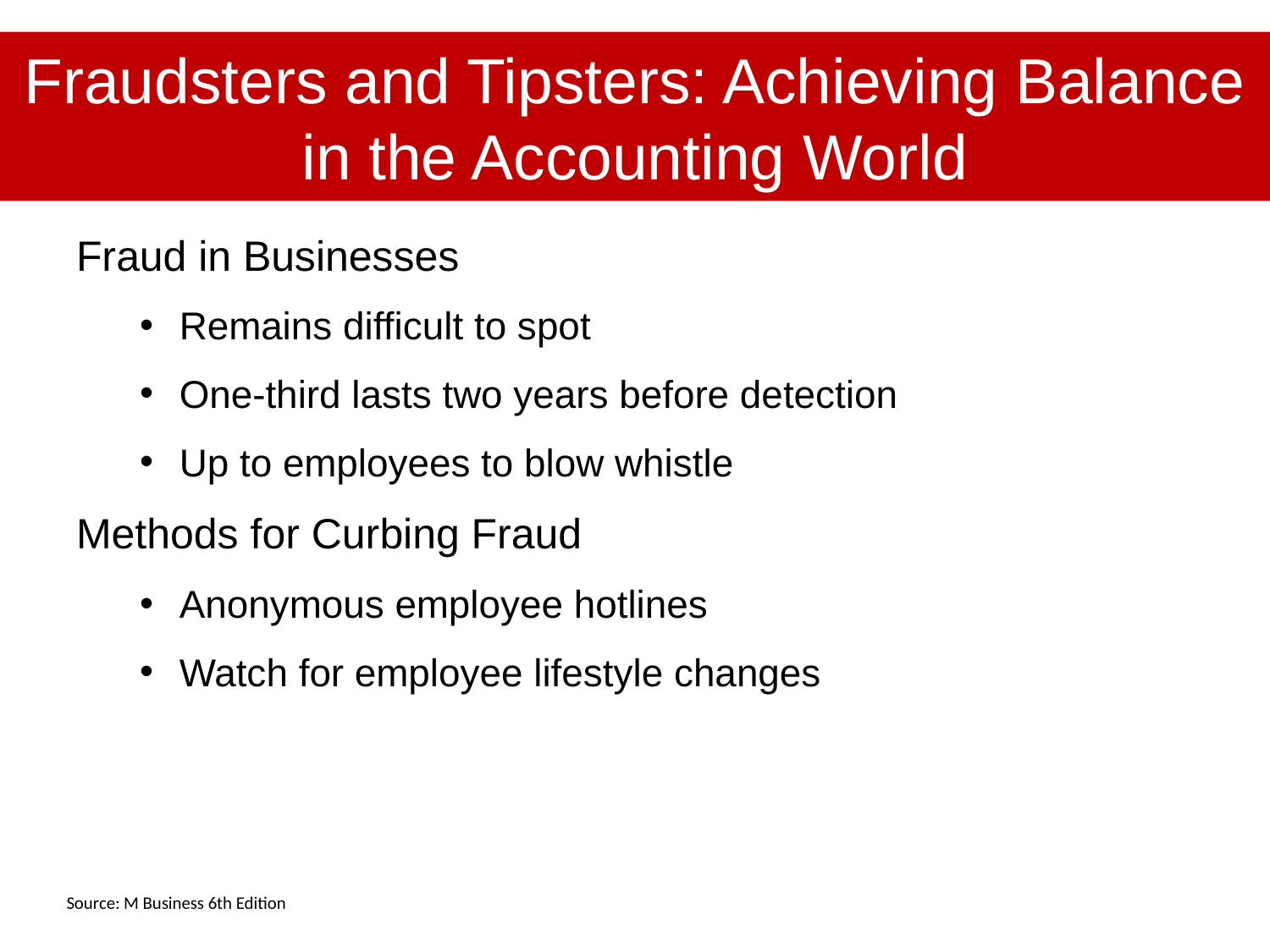

# Fraudsters and Tipsters: Achieving Balance in the Accounting World
Fraud in Businesses
Remains difficult to spot
One-third lasts two years before detection
Up to employees to blow whistle
Methods for Curbing Fraud
Anonymous employee hotlines
Watch for employee lifestyle changes
Source: M Business 6th Edition